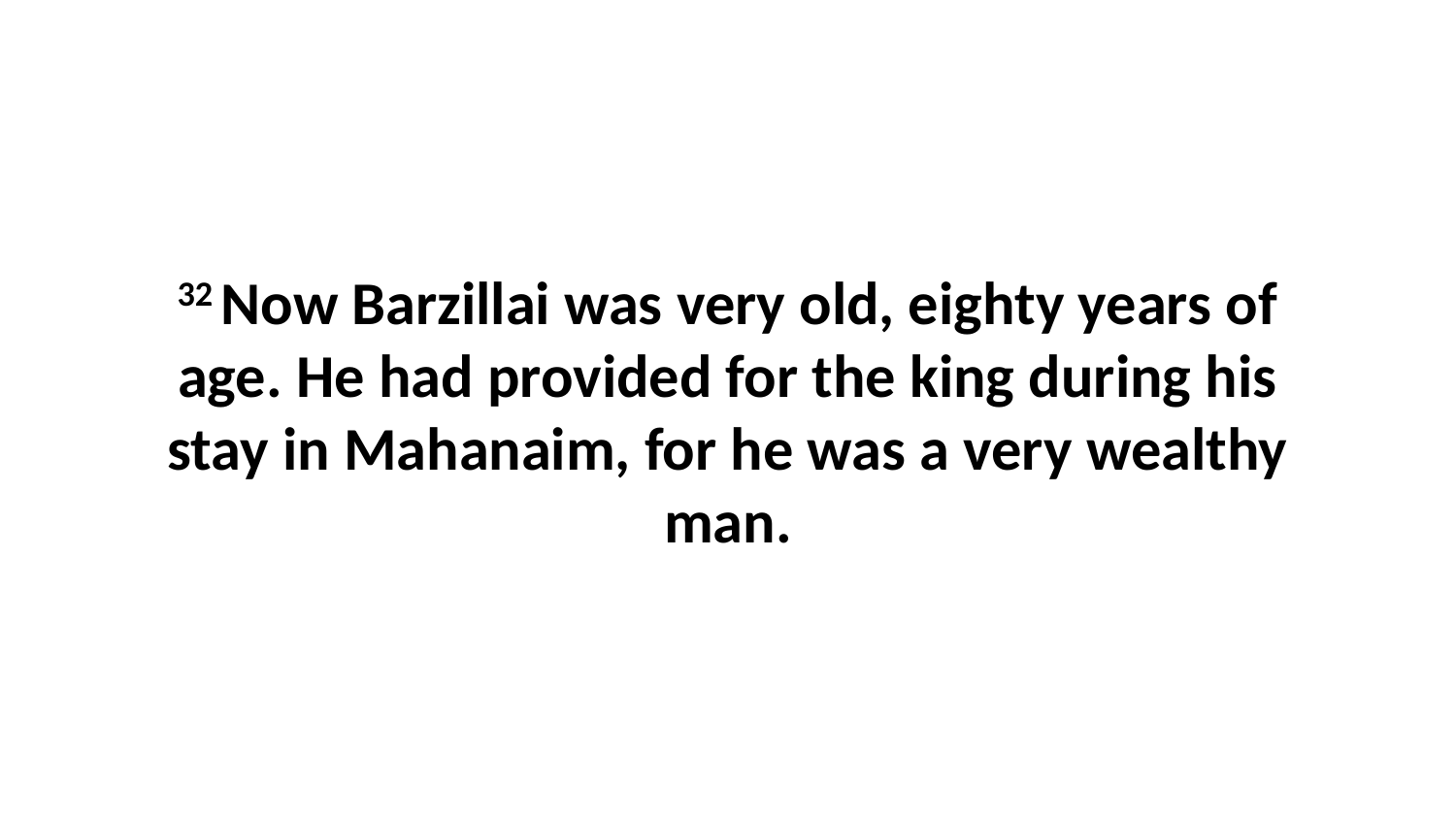

32 Now Barzillai was very old, eighty years of age. He had provided for the king during his stay in Mahanaim, for he was a very wealthy man.